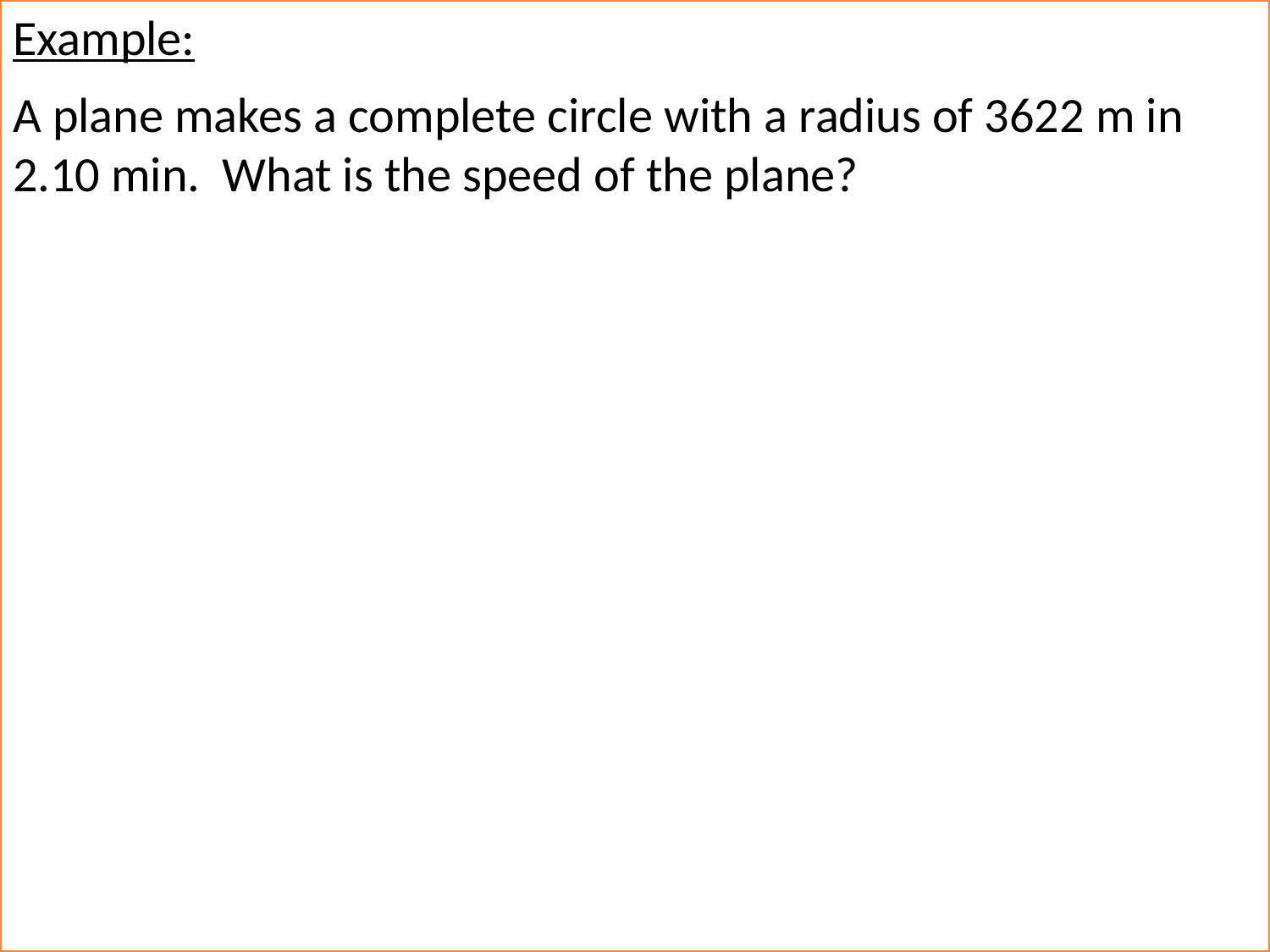

Example:
A plane makes a complete circle with a radius of 3622 m in 2.10 min.  What is the speed of the plane?